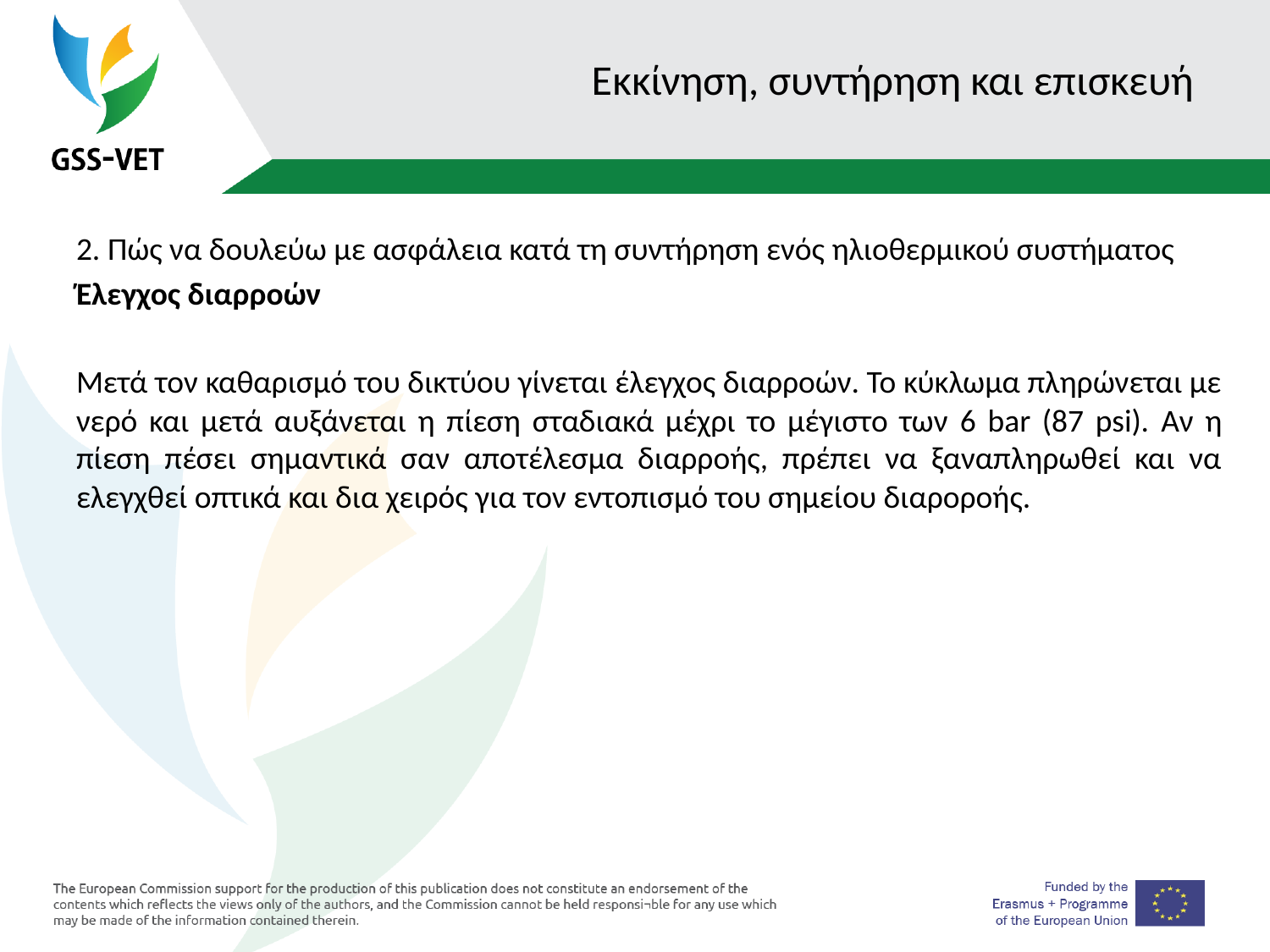

# Εκκίνηση, συντήρηση και επισκευή
2. Πώς να δουλεύω με ασφάλεια κατά τη συντήρηση ενός ηλιοθερμικού συστήματος
Έλεγχος διαρροών

Μετά τον καθαρισμό του δικτύου γίνεται έλεγχος διαρροών. Το κύκλωμα πληρώνεται με νερό και μετά αυξάνεται η πίεση σταδιακά μέχρι το μέγιστο των 6 bar (87 psi). Αν η πίεση πέσει σημαντικά σαν αποτέλεσμα διαρροής, πρέπει να ξαναπληρωθεί και να ελεγχθεί οπτικά και δια χειρός για τον εντοπισμό του σημείου διαροροής.